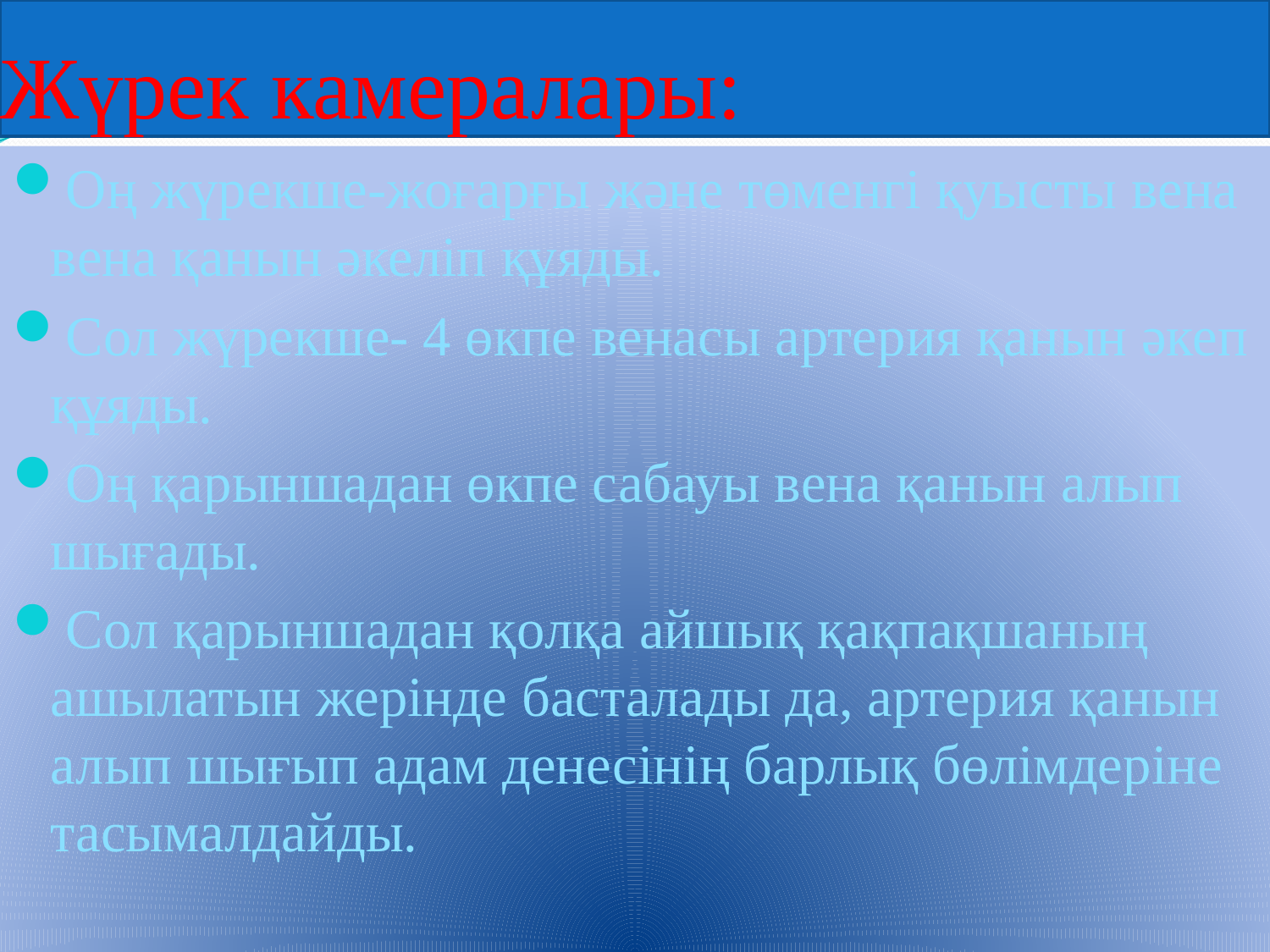

# Жүрек камералары:
Оң жүрекше-жоғарғы және төменгі қуысты вена вена қанын әкеліп құяды.
Сол жүрекше- 4 өкпе венасы артерия қанын әкеп құяды.
Оң қарыншадан өкпе сабауы вена қанын алып шығады.
Сол қарыншадан қолқа айшық қақпақшаның ашылатын жерінде басталады да, артерия қанын алып шығып адам денесінің барлық бөлімдеріне тасымалдайды.